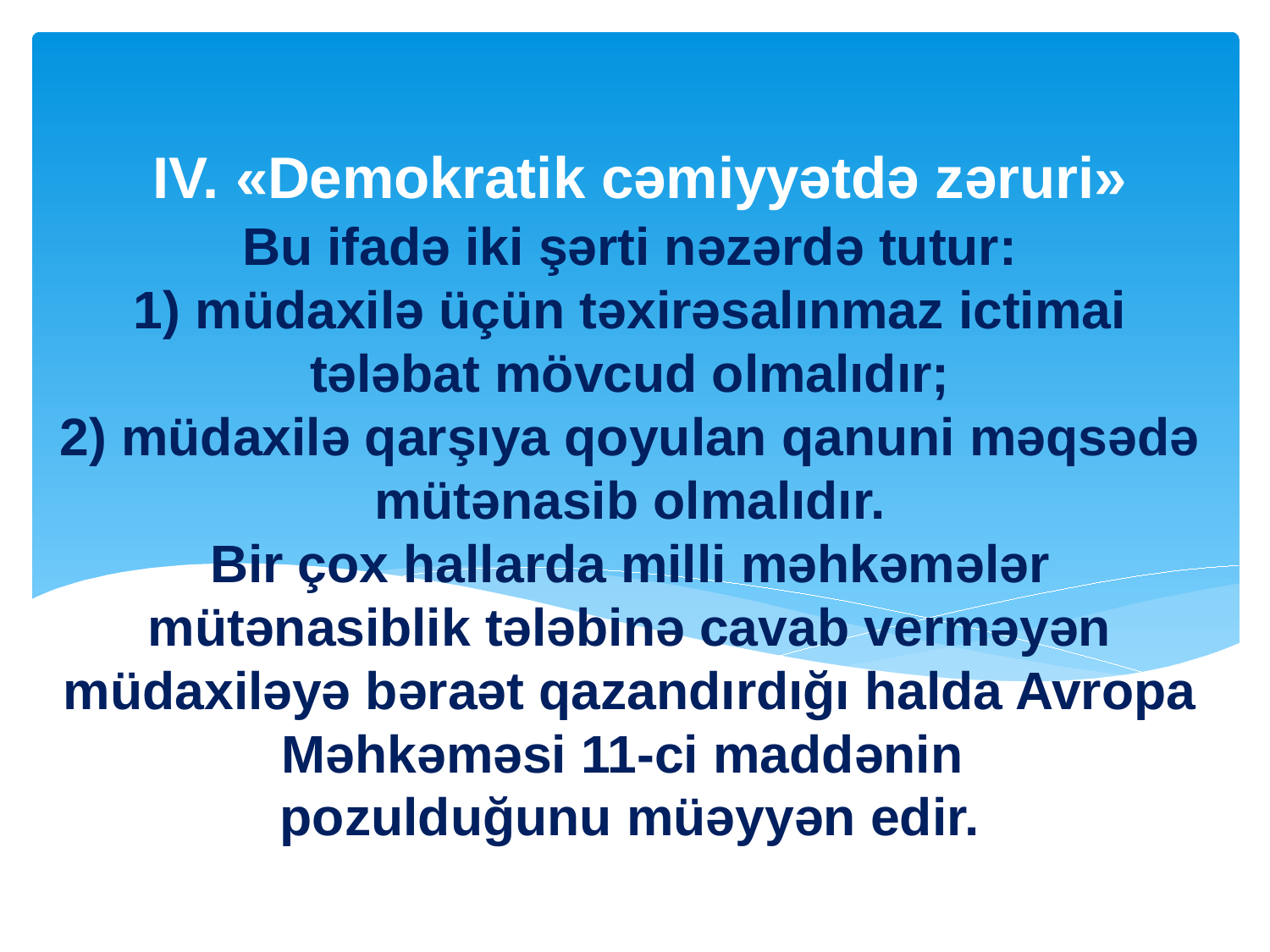

IV. «Demokratik cəmiyyətdə zəruri»
# Bu ifadə iki şərti nəzərdə tutur: 1) müdaxilə üçün təxirəsalınmaz ictimai tələbat mövcud olmalıdır; 2) müdaxilə qarşıya qoyulan qanuni məqsədə mütənasib olmalıdır. Bir çox hallarda milli məhkəmələr mütənasiblik tələbinə cavab verməyən müdaxiləyə bəraət qazandırdığı halda Avropa Məhkəməsi 11-ci maddənin pozulduğunu müəyyən edir.